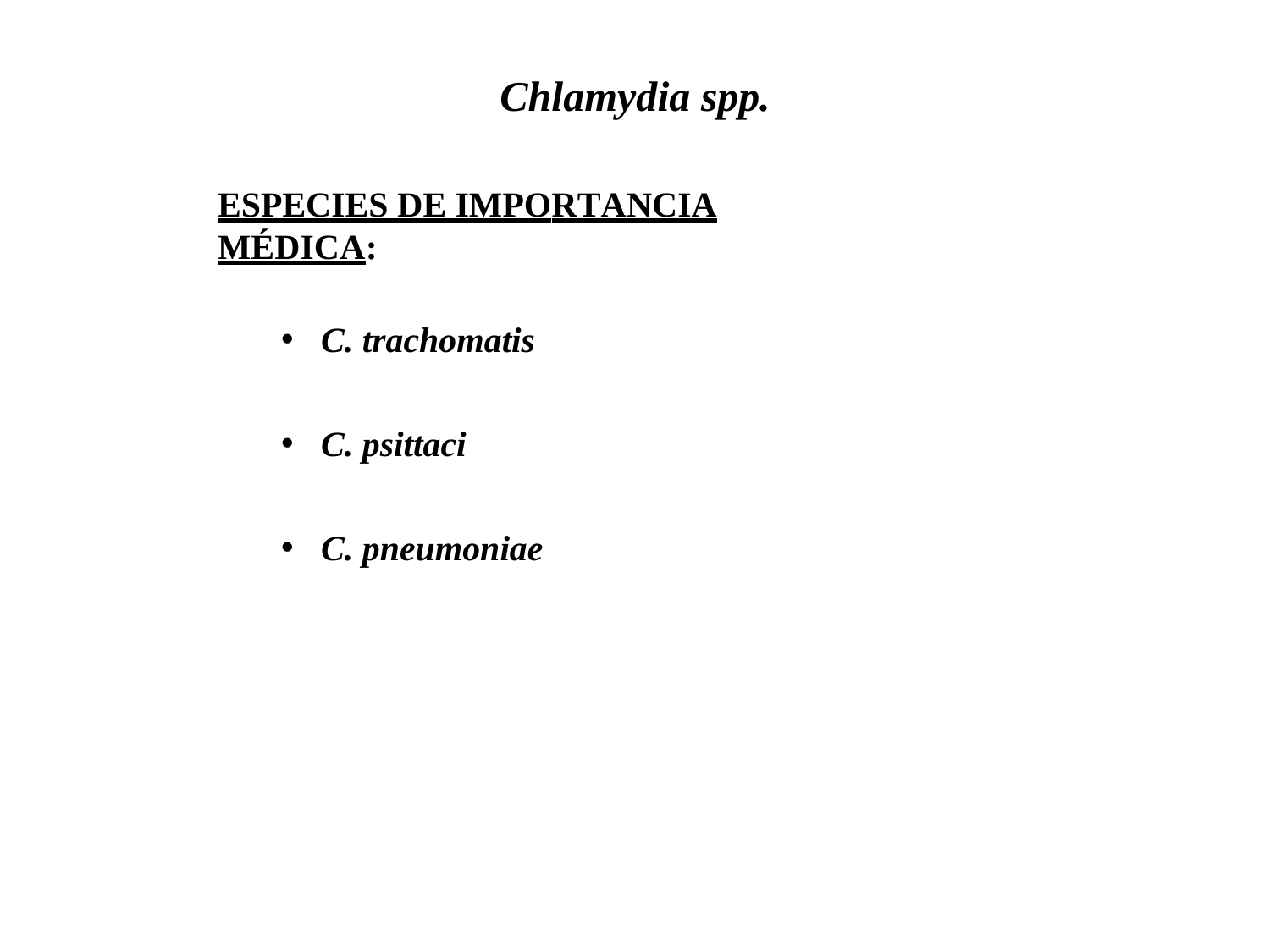

# Chlamydia spp.
ESPECIES DE IMPORTANCIA MÉDICA:

C. trachomatis

C. psittaci

C. pneumoniae